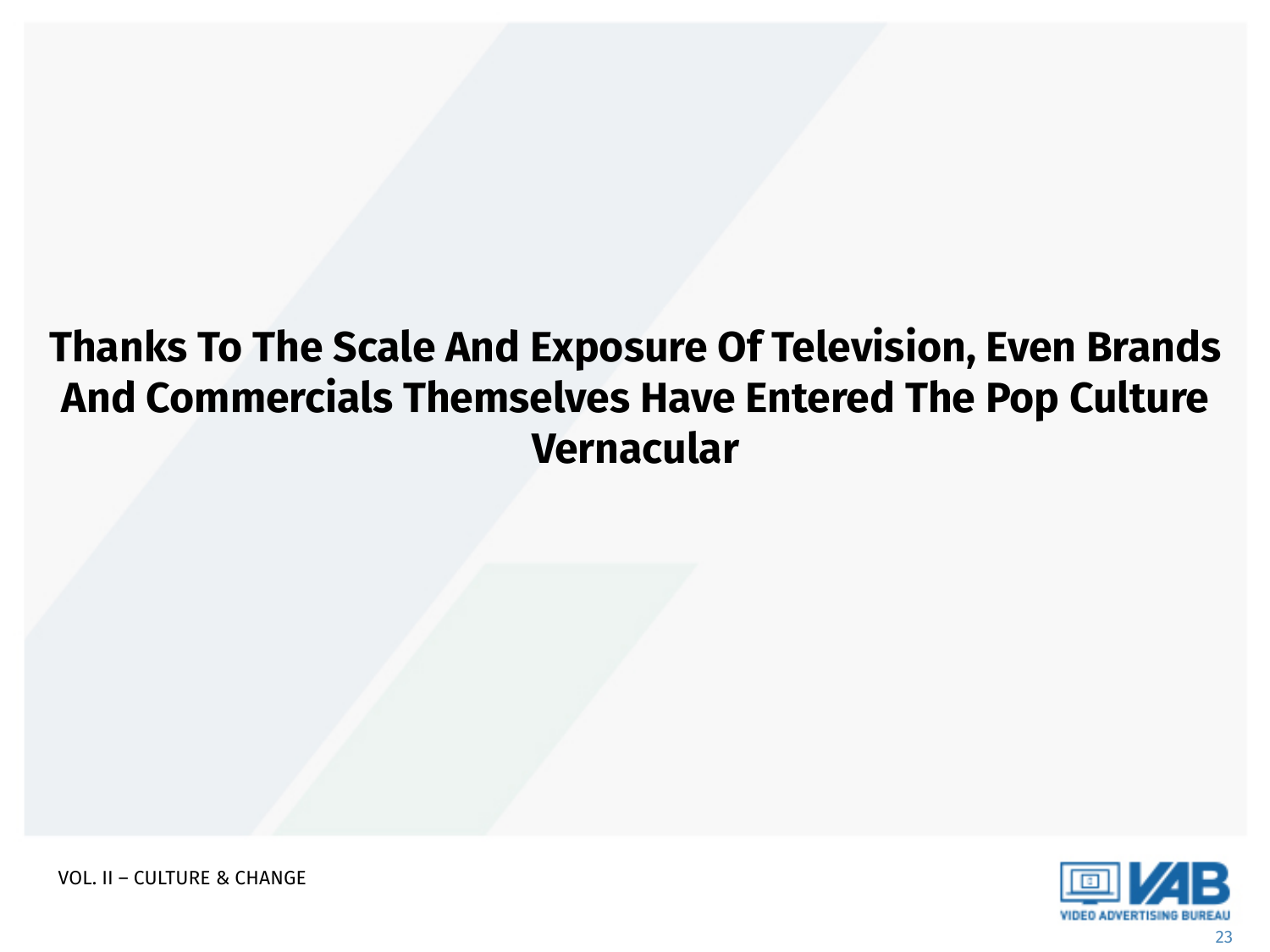

Thanks To The Scale And Exposure Of Television, Even Brands And Commercials Themselves Have Entered The Pop Culture Vernacular
Vol. II – Culture & change